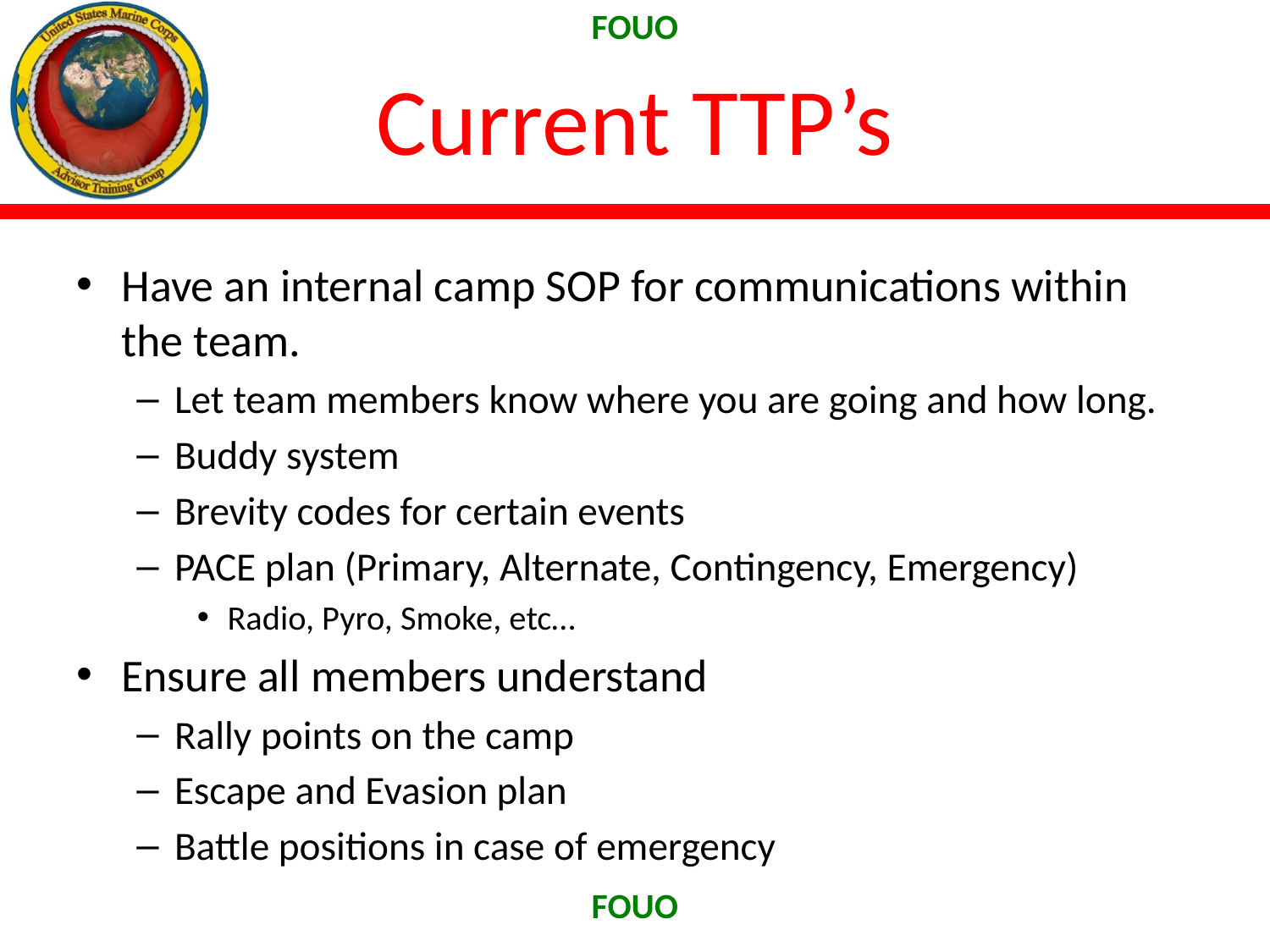

# Current TTP’s
Have an internal camp SOP for communications within the team.
Let team members know where you are going and how long.
Buddy system
Brevity codes for certain events
PACE plan (Primary, Alternate, Contingency, Emergency)
Radio, Pyro, Smoke, etc…
Ensure all members understand
Rally points on the camp
Escape and Evasion plan
Battle positions in case of emergency